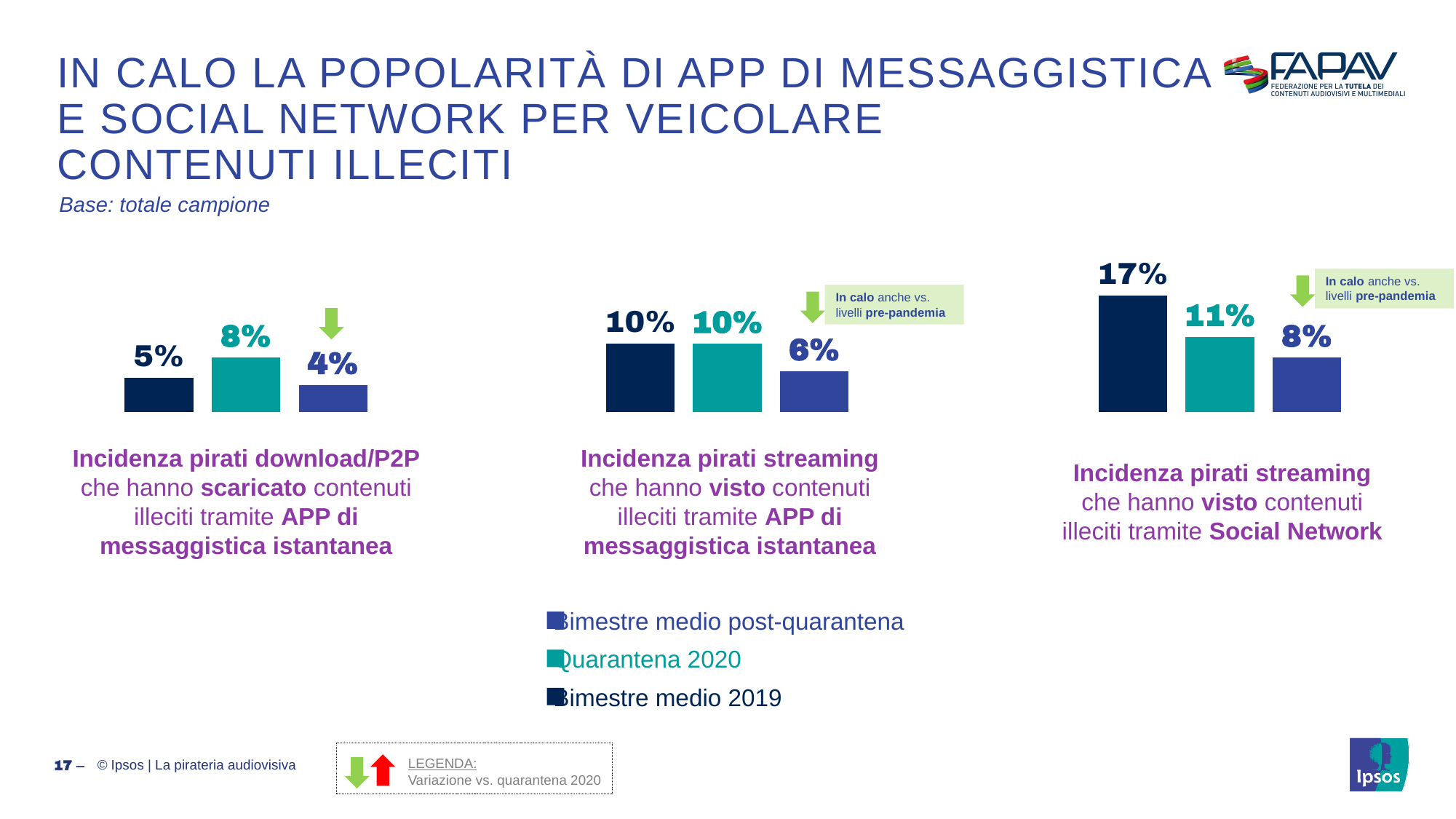

# IN CALO LA Popolarità DI APP di messaggistica e social network per veicolare contenuti illeciti

### Chart

| Category | Série 1 | Série 2 | Série 3 |
|---|---|---|---|
| app | 0.05 | 0.08 | 0.04 |

### Chart

| Category | Série 1 | Série 2 | Série 3 |
|---|---|---|---|
| app | 0.1 | 0.1 | 0.06 |

### Chart

| Category | Série 1 | Série 2 | Série 3 |
|---|---|---|---|
| app | 0.17 | 0.11 | 0.08 |
Base: totale campione
In calo anche vs. livelli pre-pandemia

In calo anche vs. livelli pre-pandemia

Incidenza pirati download/P2P che hanno scaricato contenuti illeciti tramite APP di messaggistica istantanea
Incidenza pirati streaming che hanno visto contenuti illeciti tramite APP di messaggistica istantanea
Incidenza pirati streaming che hanno visto contenuti illeciti tramite Social Network
Bimestre medio post-quarantena
Quarantena 2020
Bimestre medio 2019
17 ‒

LEGENDA:
Variazione vs. quarantena 2020